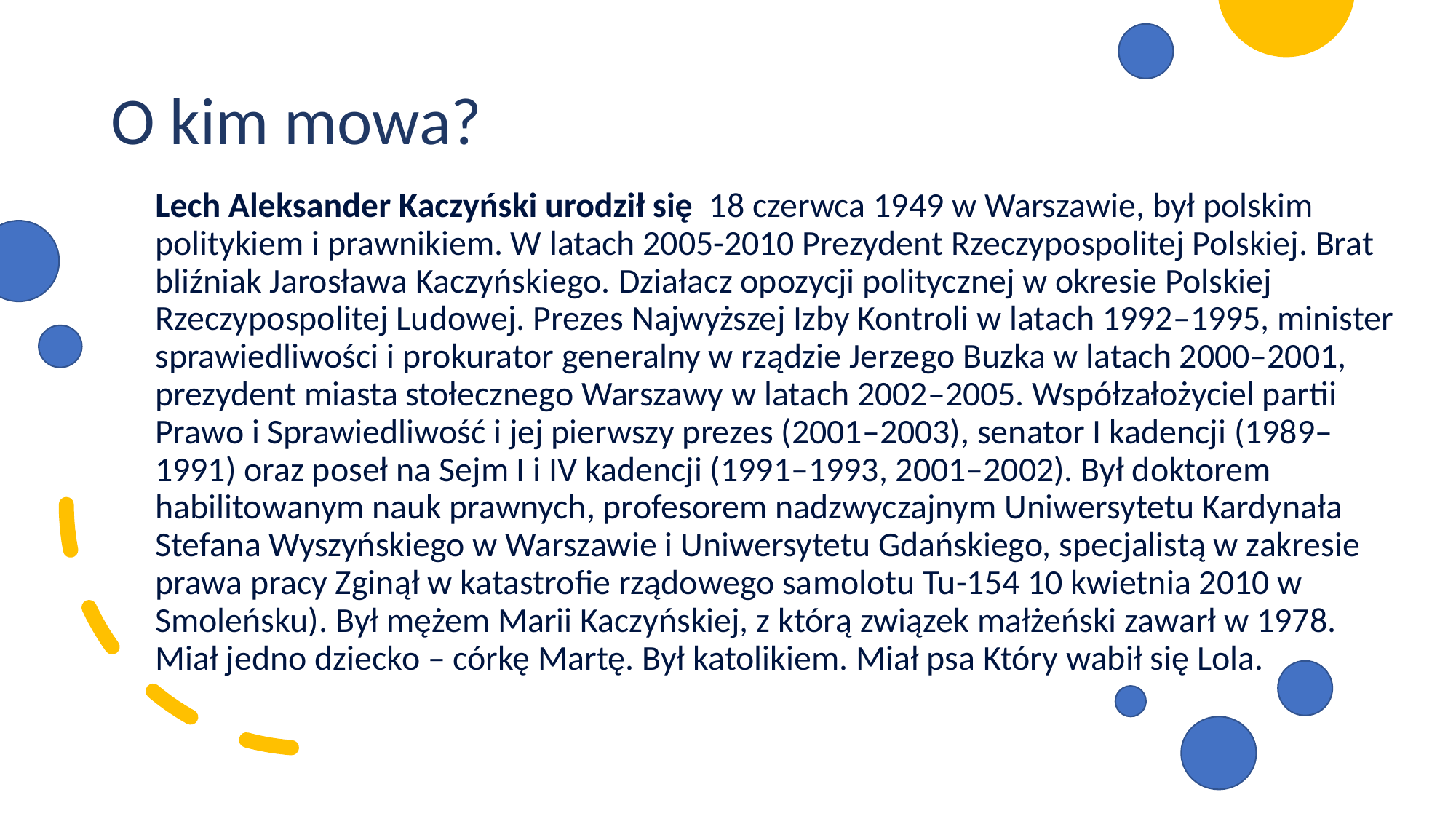

# O kim mowa?
Lech Aleksander Kaczyński urodził się  18 czerwca 1949 w Warszawie, był polskim politykiem i prawnikiem. W latach 2005-2010 Prezydent Rzeczypospolitej Polskiej. Brat bliźniak Jarosława Kaczyńskiego. Działacz opozycji politycznej w okresie Polskiej Rzeczypospolitej Ludowej. Prezes Najwyższej Izby Kontroli w latach 1992–1995, minister sprawiedliwości i prokurator generalny w rządzie Jerzego Buzka w latach 2000–2001, prezydent miasta stołecznego Warszawy w latach 2002–2005. Współzałożyciel partii Prawo i Sprawiedliwość i jej pierwszy prezes (2001–2003), senator I kadencji (1989–1991) oraz poseł na Sejm I i IV kadencji (1991–1993, 2001–2002). Był doktorem habilitowanym nauk prawnych, profesorem nadzwyczajnym Uniwersytetu Kardynała Stefana Wyszyńskiego w Warszawie i Uniwersytetu Gdańskiego, specjalistą w zakresie prawa pracy Zginął w katastrofie rządowego samolotu Tu-154 10 kwietnia 2010 w Smoleńsku). Był mężem Marii Kaczyńskiej, z którą związek małżeński zawarł w 1978. Miał jedno dziecko – córkę Martę. Był katolikiem. Miał psa Który wabił się Lola.